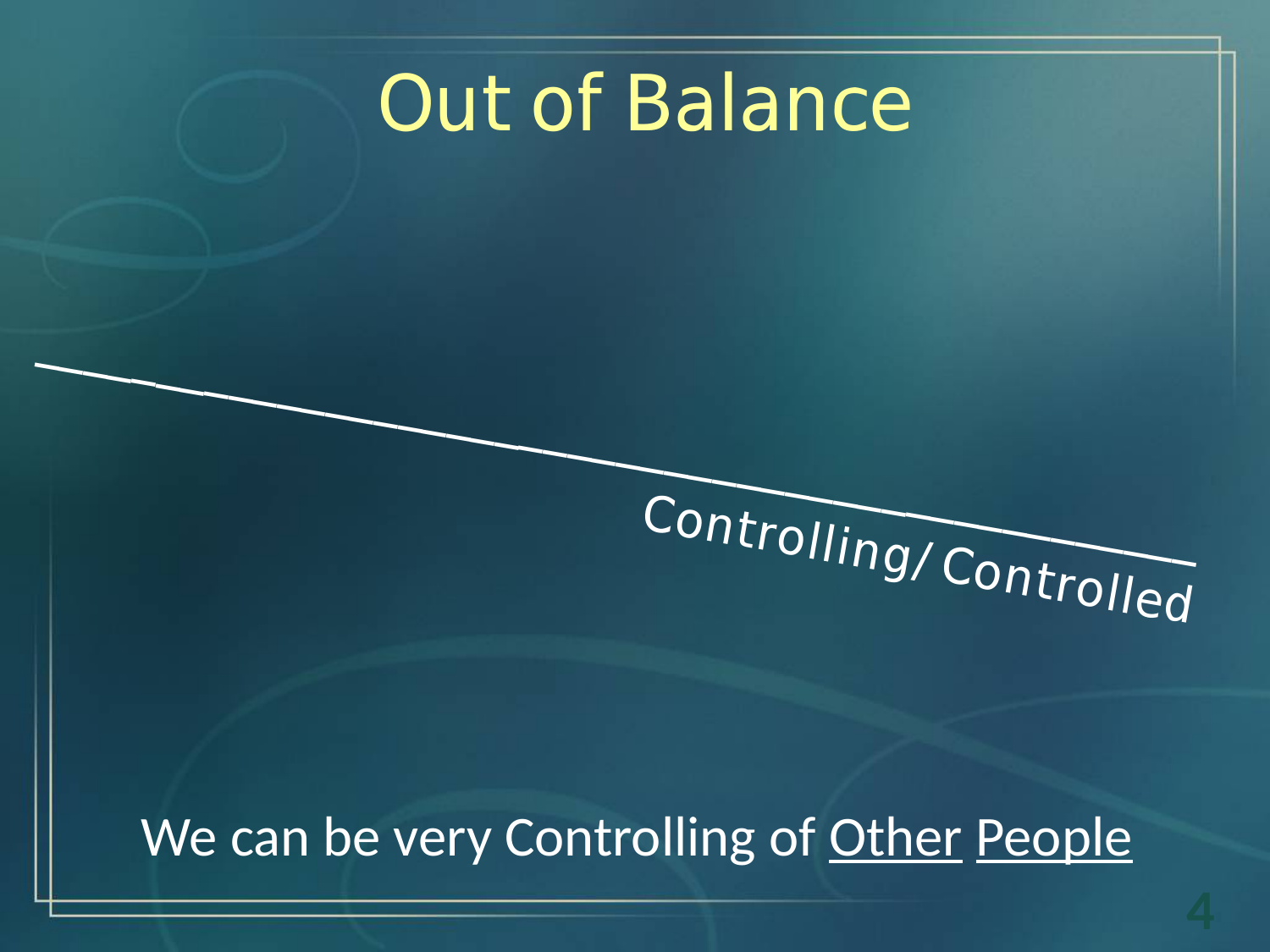

Out of Balance

________________________________________________
Controlling/Controlled
We can be very Controlling of Other People
4